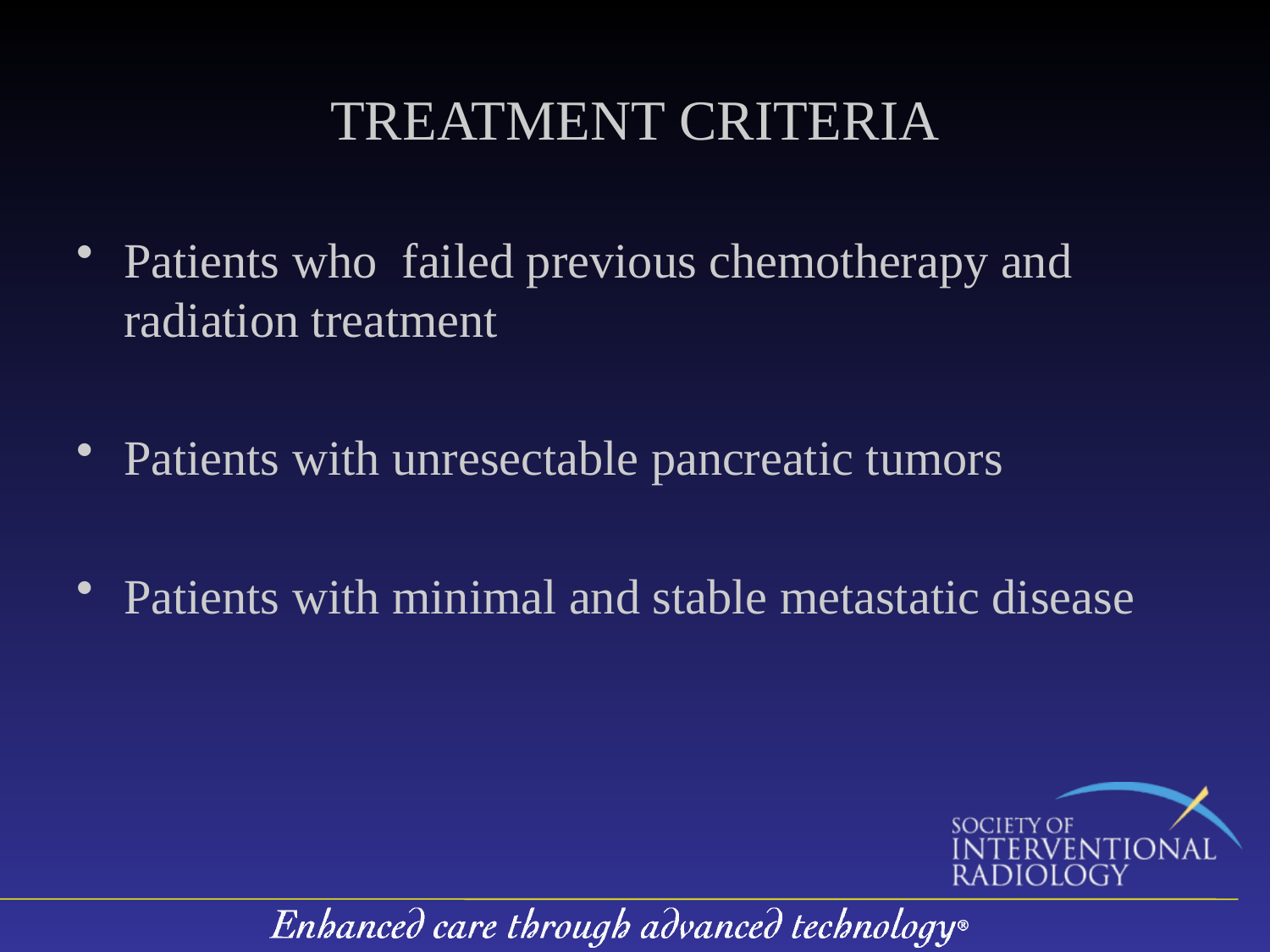

# TREATMENT CRITERIA
Patients who  failed previous chemotherapy and radiation treatment

Patients with unresectable pancreatic tumors

Patients with minimal and stable metastatic disease